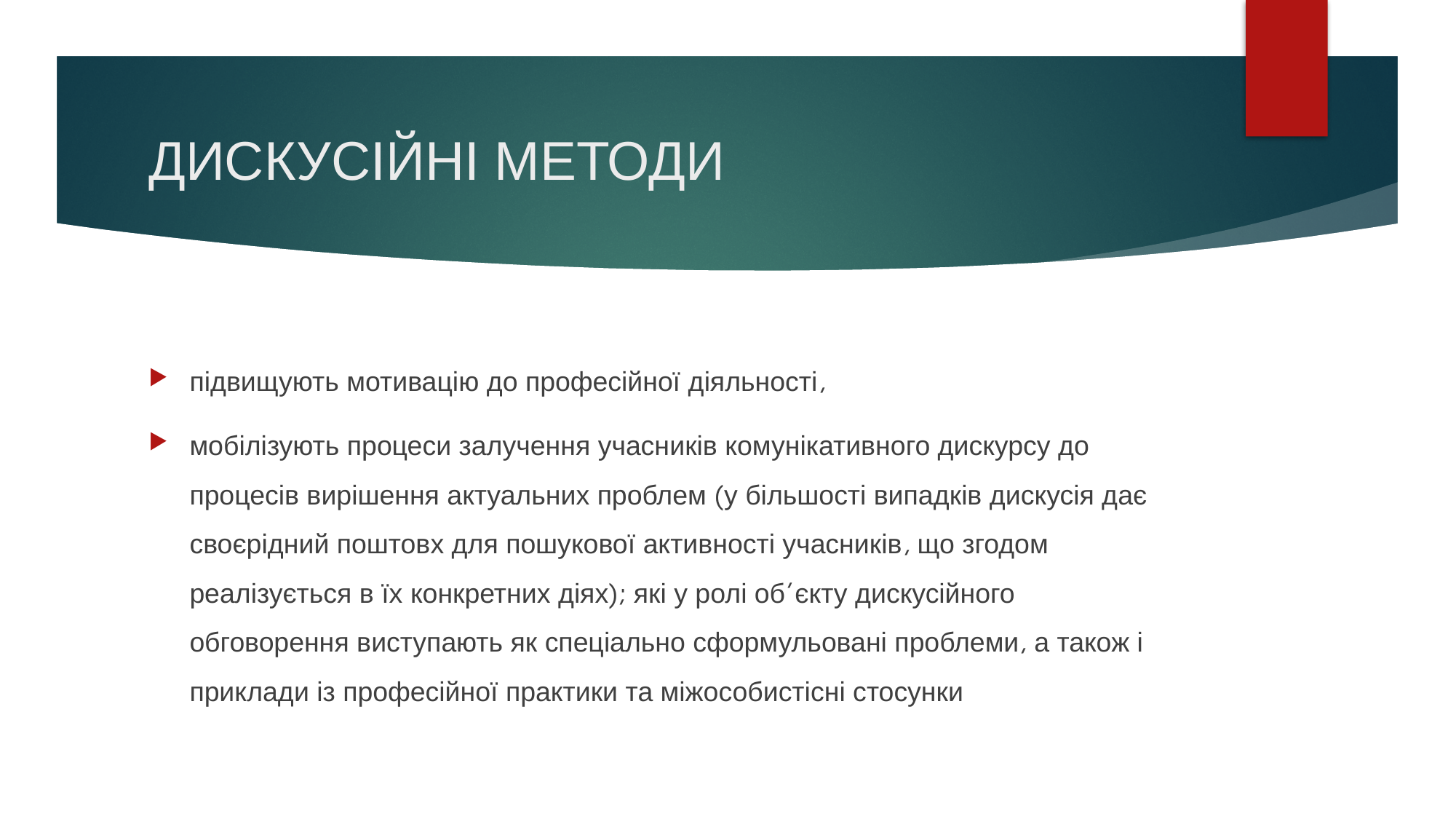

# ДИСКУСІЙНІ МЕТОДИ
підвищують мотивацію до професійної діяльності,
мобілізують процеси залучення учасників комунікативного дискурсу до процесів вирішення актуальних проблем (у більшості випадків дискусія дає своєрідний поштовх для пошукової активності учасників, що згодом реалізується в їх конкретних діях); які у ролі об’єкту дискусійного обговорення виступають як спеціально сформульовані проблеми, а також і приклади із професійної практики та міжособистісні стосунки